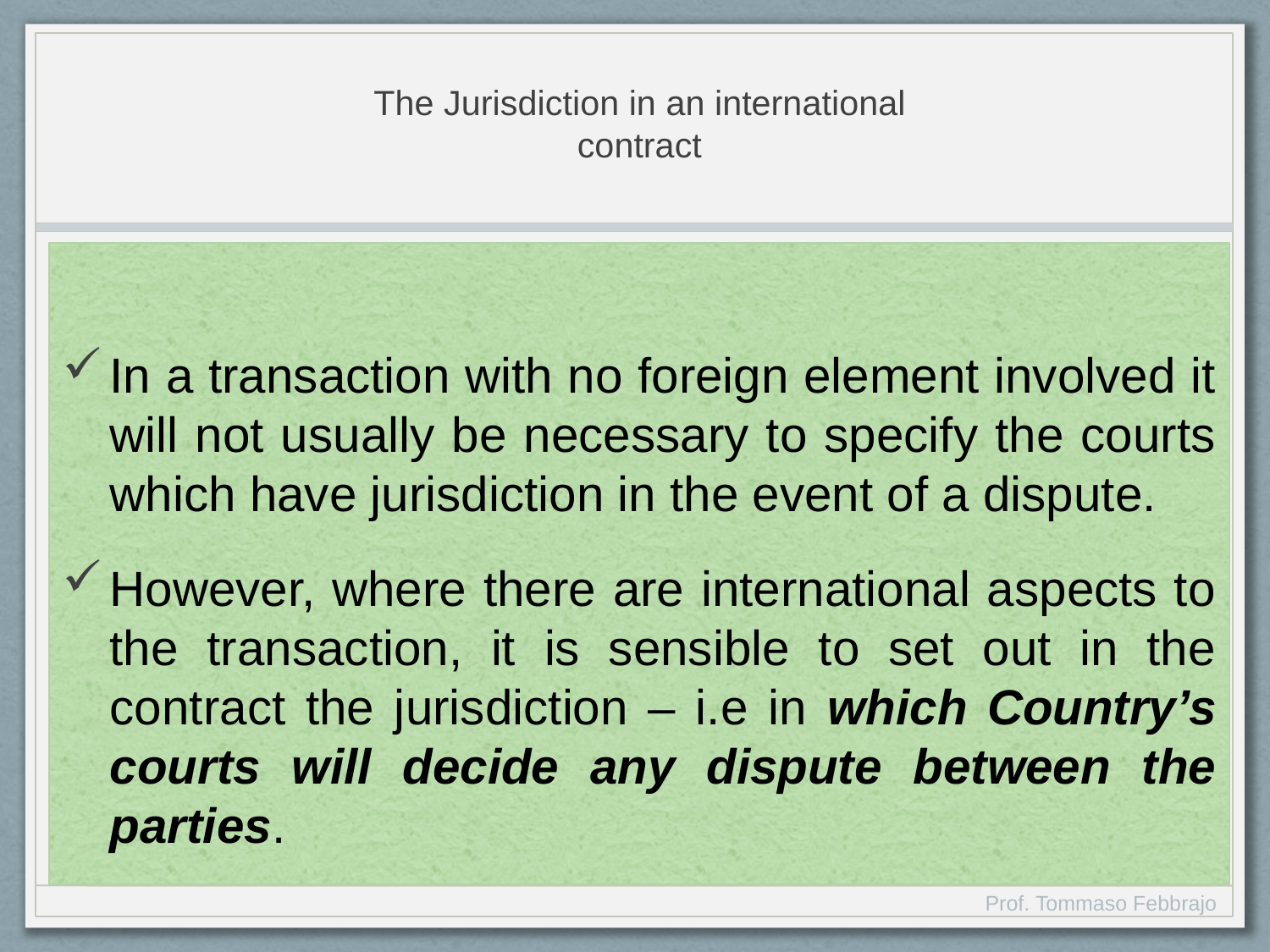

# The Jurisdiction in an international contract

In a transaction with no foreign element involved it will not usually be necessary to specify the courts which have jurisdiction in the event of a dispute.
However, where there are international aspects to the transaction, it is sensible to set out in the contract the jurisdiction – i.e in which Country’s courts will decide any dispute between the parties.

Prof. Tommaso Febbrajo